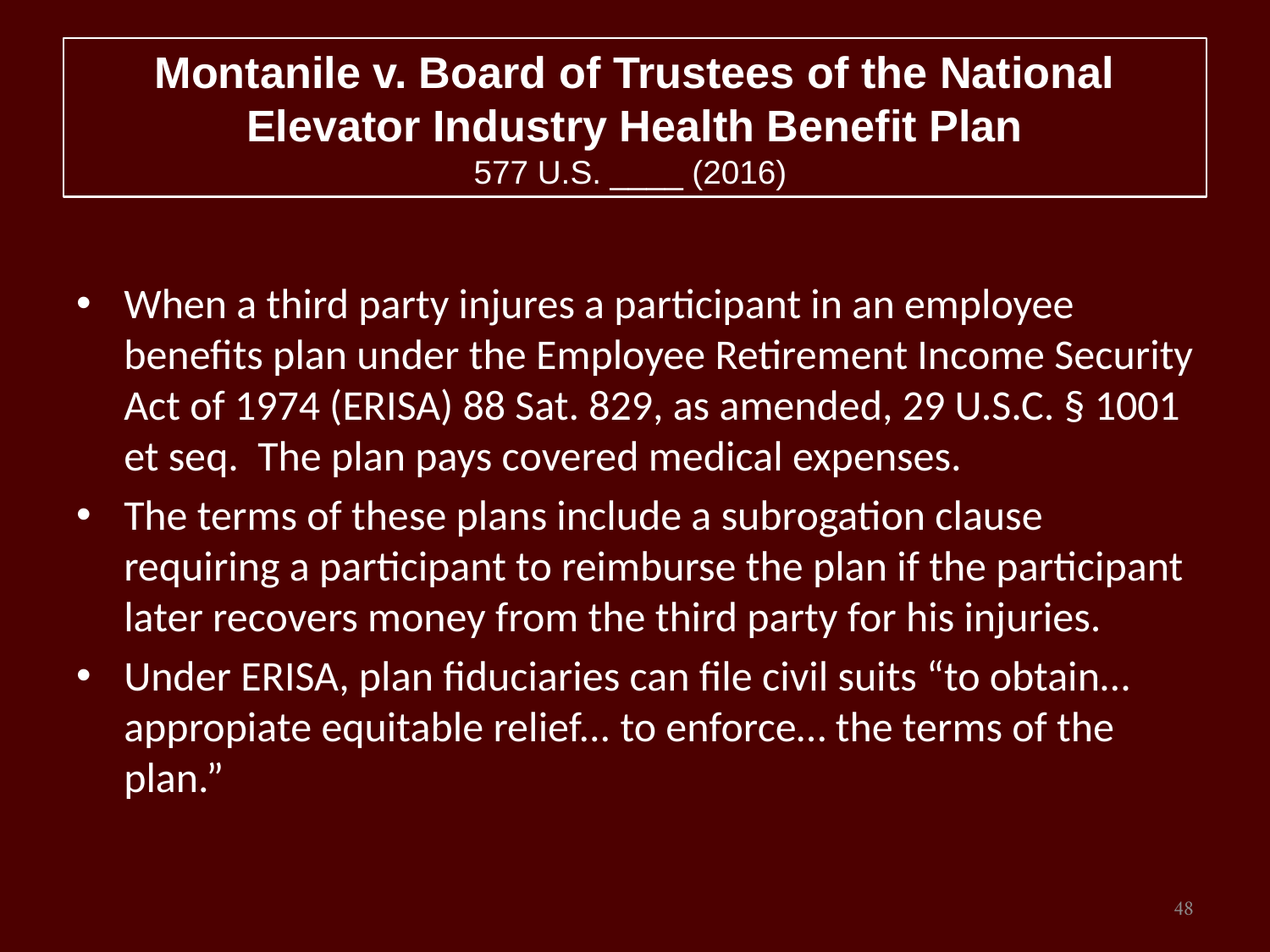

# Montanile v. Board of Trustees of the National Elevator Industry Health Benefit Plan 577 U.S. ____ (2016)
When a third party injures a participant in an employee benefits plan under the Employee Retirement Income Security Act of 1974 (ERISA) 88 Sat. 829, as amended, 29 U.S.C. § 1001 et seq.  The plan pays covered medical expenses.
The terms of these plans include a subrogation clause requiring a participant to reimburse the plan if the participant later recovers money from the third party for his injuries.
Under ERISA, plan fiduciaries can file civil suits “to obtain… appropiate equitable relief... to enforce… the terms of the plan.”

48